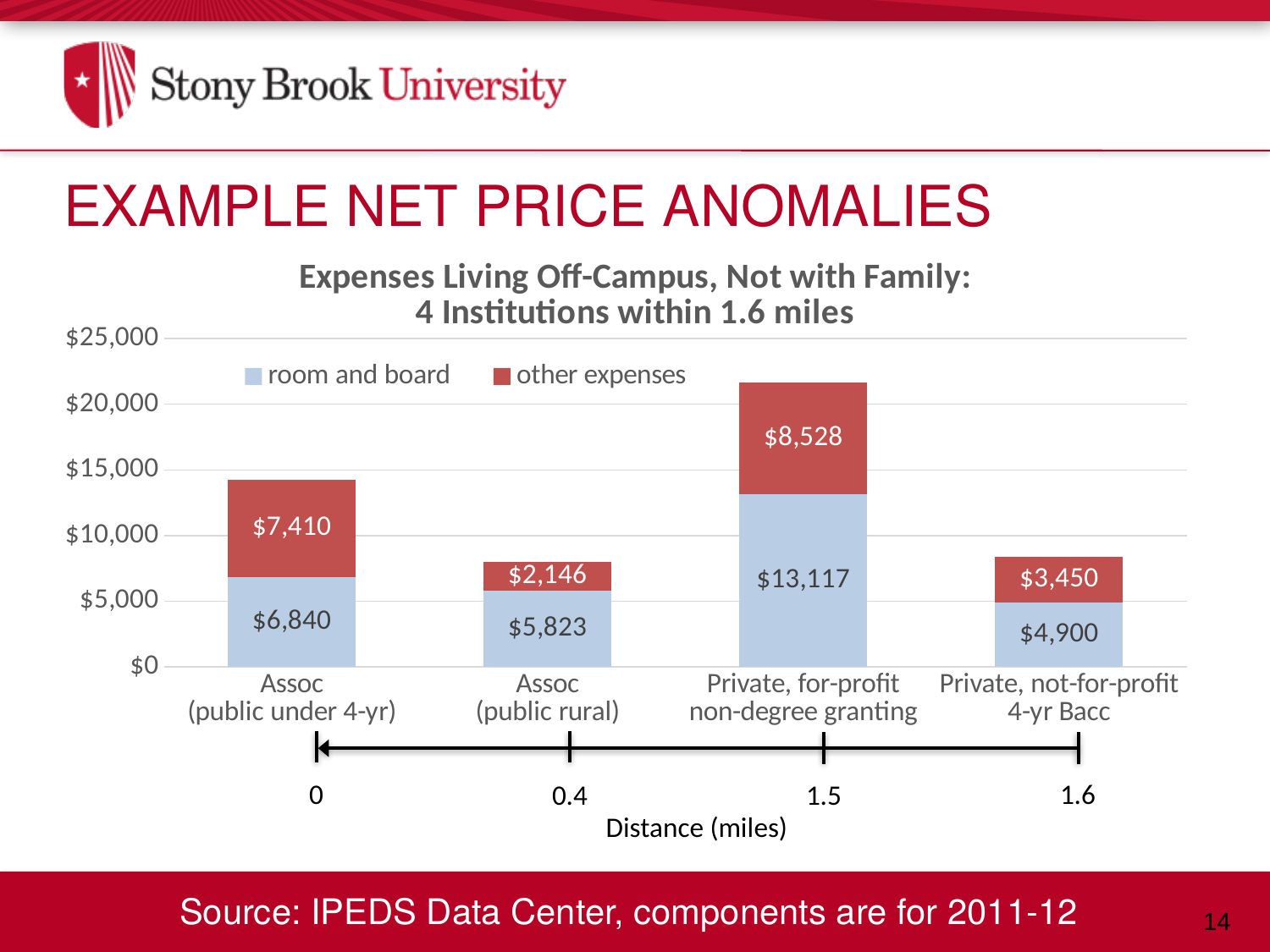

Example Net Price Anomalies

### Chart: Expenses Living Off-Campus, Not with Family: 4 Institutions within 1.6 miles

| Category | room and board | other expenses |
|---|---|---|
| Assoc
(public under 4-yr) | 6840.0 | 7410.0 |
| Assoc
(public rural) | 5823.0 | 2146.0 |
| Private, for-profit non-degree granting | 13117.0 | 8528.0 |
| Private, not-for-profit 4-yr Bacc | 4900.0 | 3450.0 |
0
1.6
0.4
1.5
Distance (miles)
Source: IPEDS Data Center, components are for 2011-12